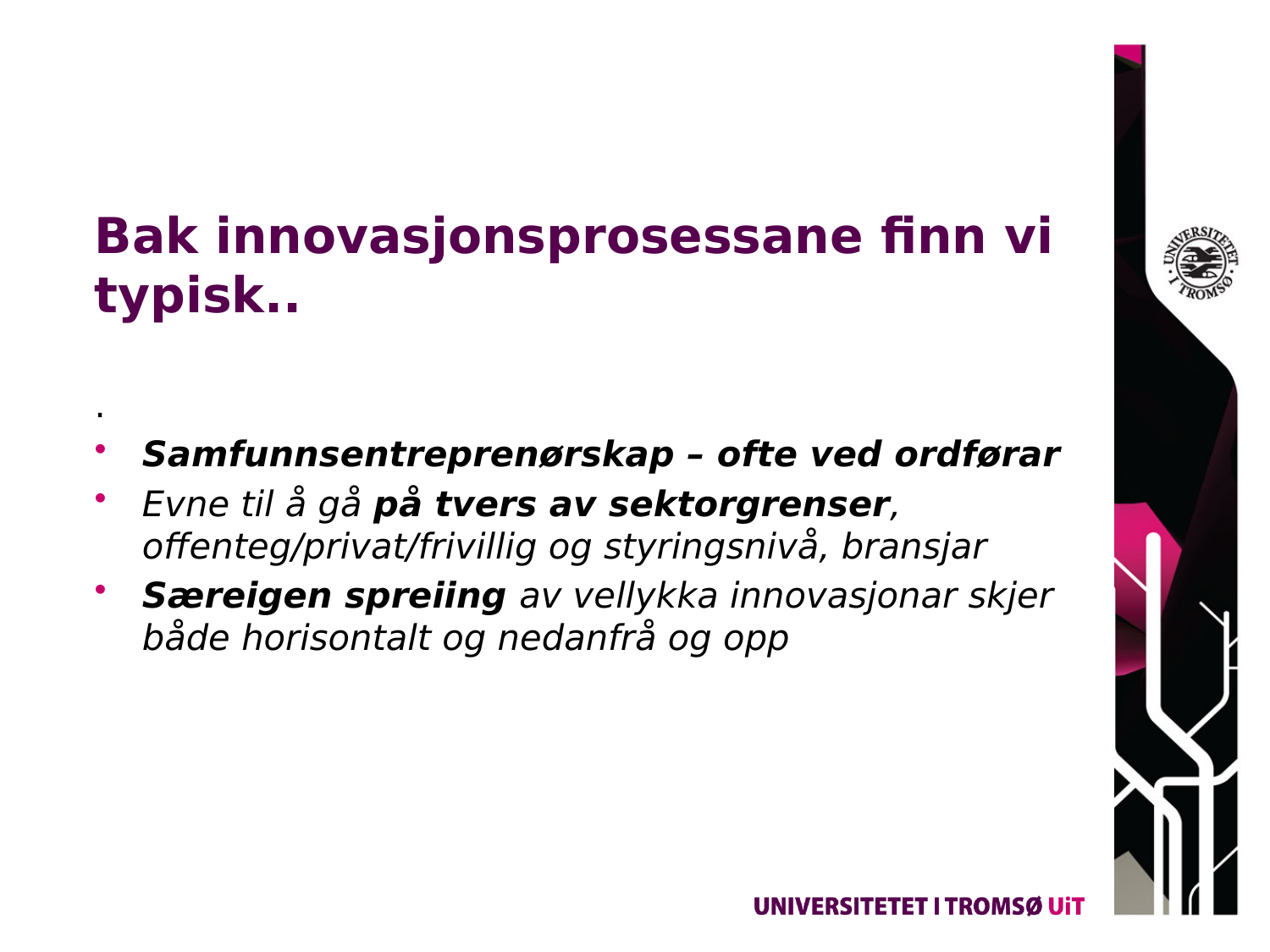

# Bak innovasjonsprosessane finn vi typisk..
.
Samfunnsentreprenørskap – ofte ved ordførar
Evne til å gå på tvers av sektorgrenser, offenteg/privat/frivillig og styringsnivå, bransjar
Særeigen spreiing av vellykka innovasjonar skjer både horisontalt og nedanfrå og opp